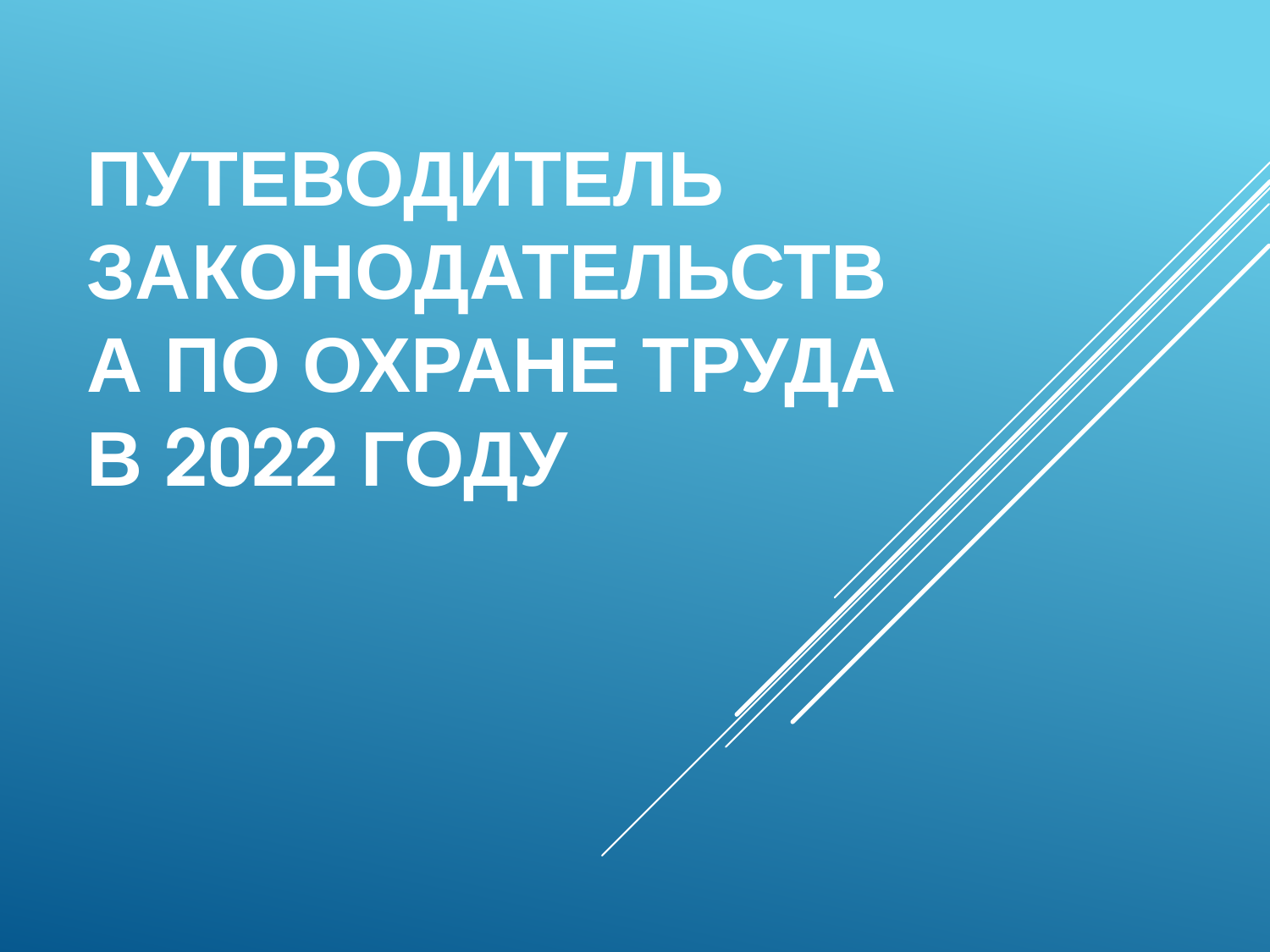

# Путеводитель законодательства по охране труда в 2022 году